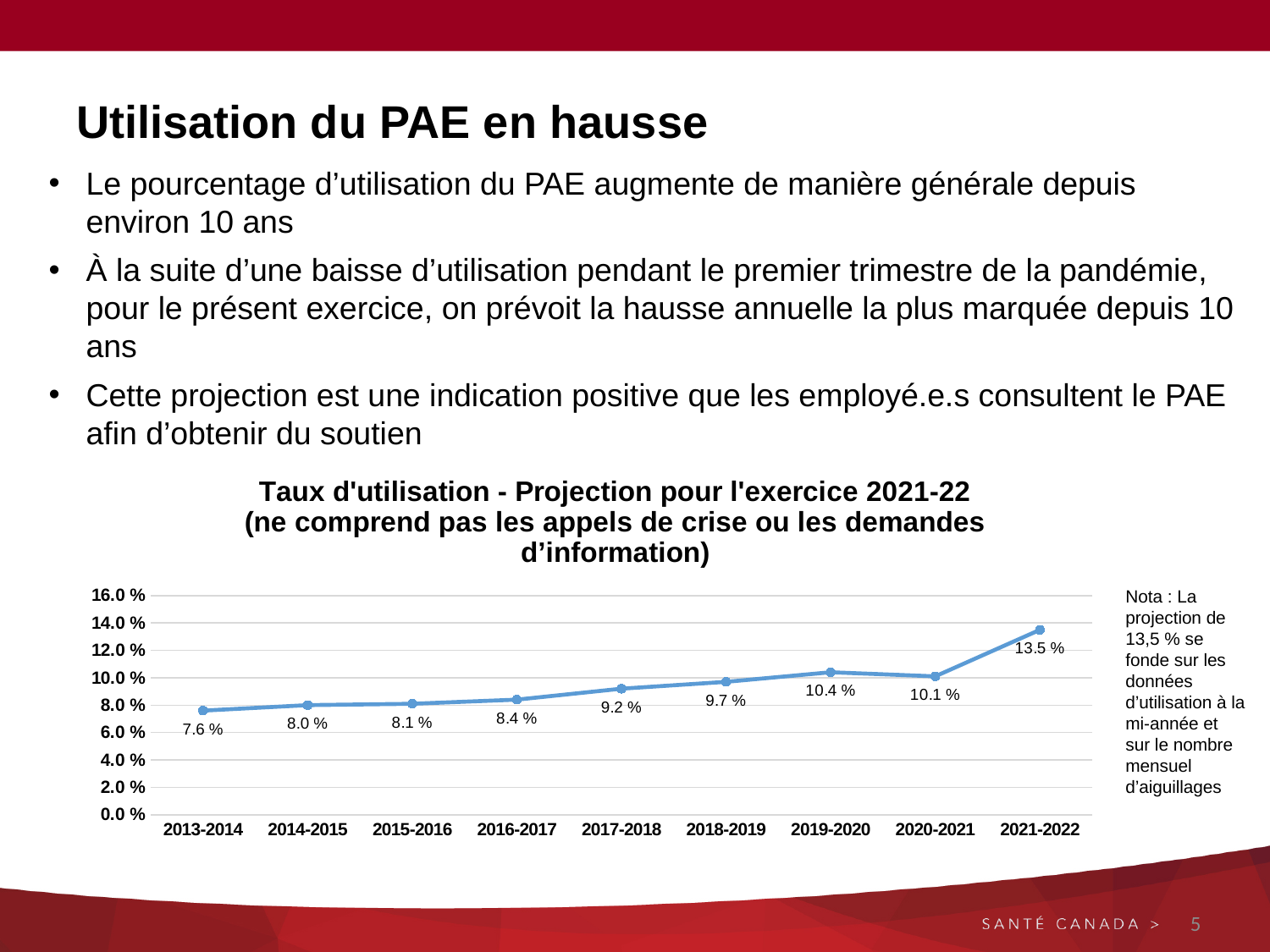

# Utilisation du PAE en hausse
Le pourcentage d’utilisation du PAE augmente de manière générale depuis environ 10 ans
À la suite d’une baisse d’utilisation pendant le premier trimestre de la pandémie, pour le présent exercice, on prévoit la hausse annuelle la plus marquée depuis 10 ans
Cette projection est une indication positive que les employé.e.s consultent le PAE afin d’obtenir du soutien

### Chart: Taux d'utilisation - Projection pour l'exercice 2021-22
(ne comprend pas les appels de crise ou les demandes d’information)

| Category | Utilization Rate |
|---|---|
| 2013-2014 | 0.076 |
| 2014-2015 | 0.08 |
| 2015-2016 | 0.081 |
| 2016-2017 | 0.084 |
| 2017-2018 | 0.092 |
| 2018-2019 | 0.097 |
| 2019-2020 | 0.10400000000000001 |
| 2020-2021 | 0.10099999999999999 |
| 2021-2022 | 0.135 |
Nota : La projection de 13,5 % se fonde sur les données d’utilisation à la mi-année et sur le nombre mensuel d’aiguillages
5